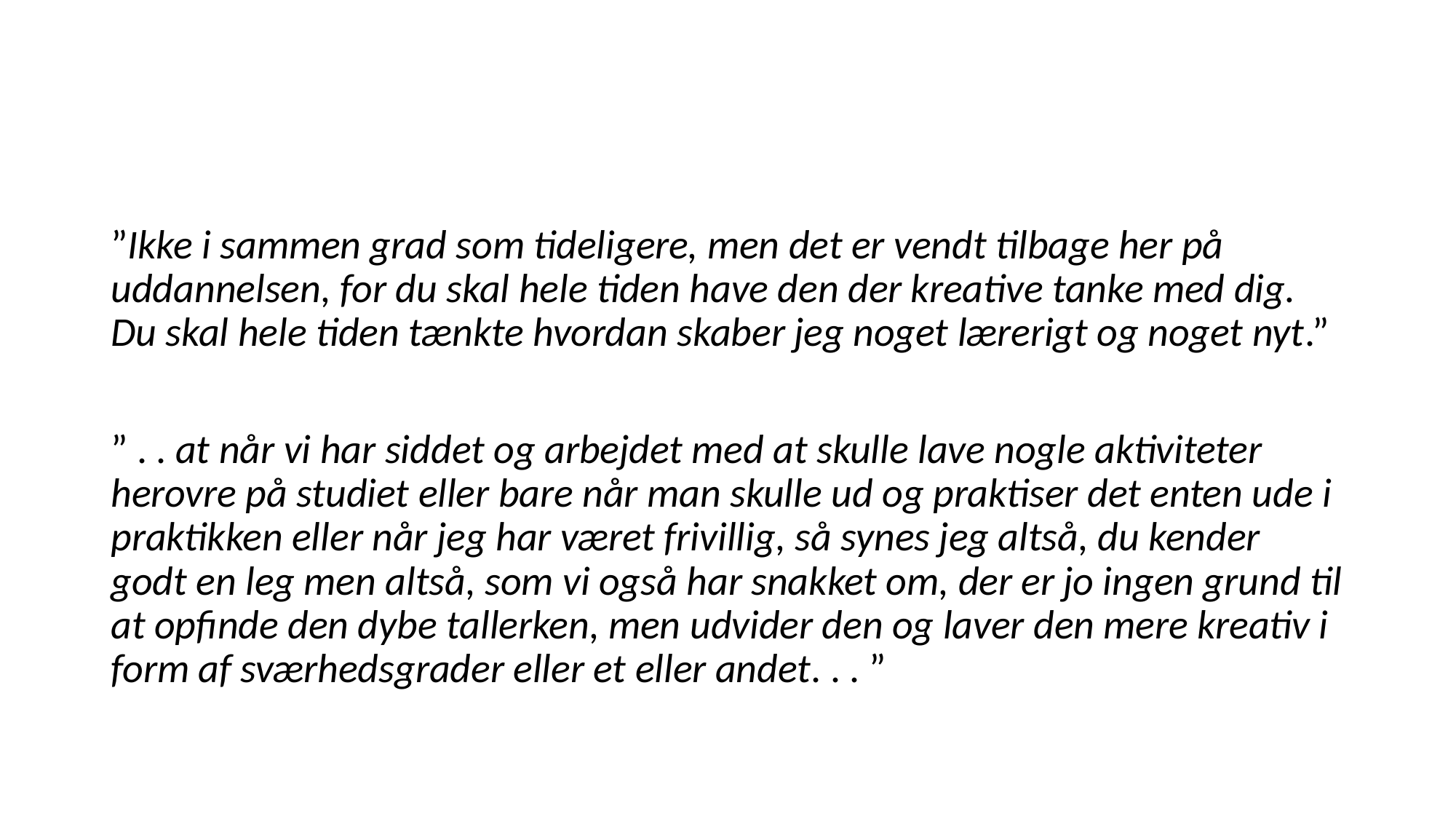

#
”Ikke i sammen grad som tideligere, men det er vendt tilbage her på uddannelsen, for du skal hele tiden have den der kreative tanke med dig. Du skal hele tiden tænkte hvordan skaber jeg noget lærerigt og noget nyt.”

” . . at når vi har siddet og arbejdet med at skulle lave nogle aktiviteter herovre på studiet eller bare når man skulle ud og praktiser det enten ude i praktikken eller når jeg har været frivillig, så synes jeg altså, du kender godt en leg men altså, som vi også har snakket om, der er jo ingen grund til at opfinde den dybe tallerken, men udvider den og laver den mere kreativ i form af sværhedsgrader eller et eller andet. . . ”